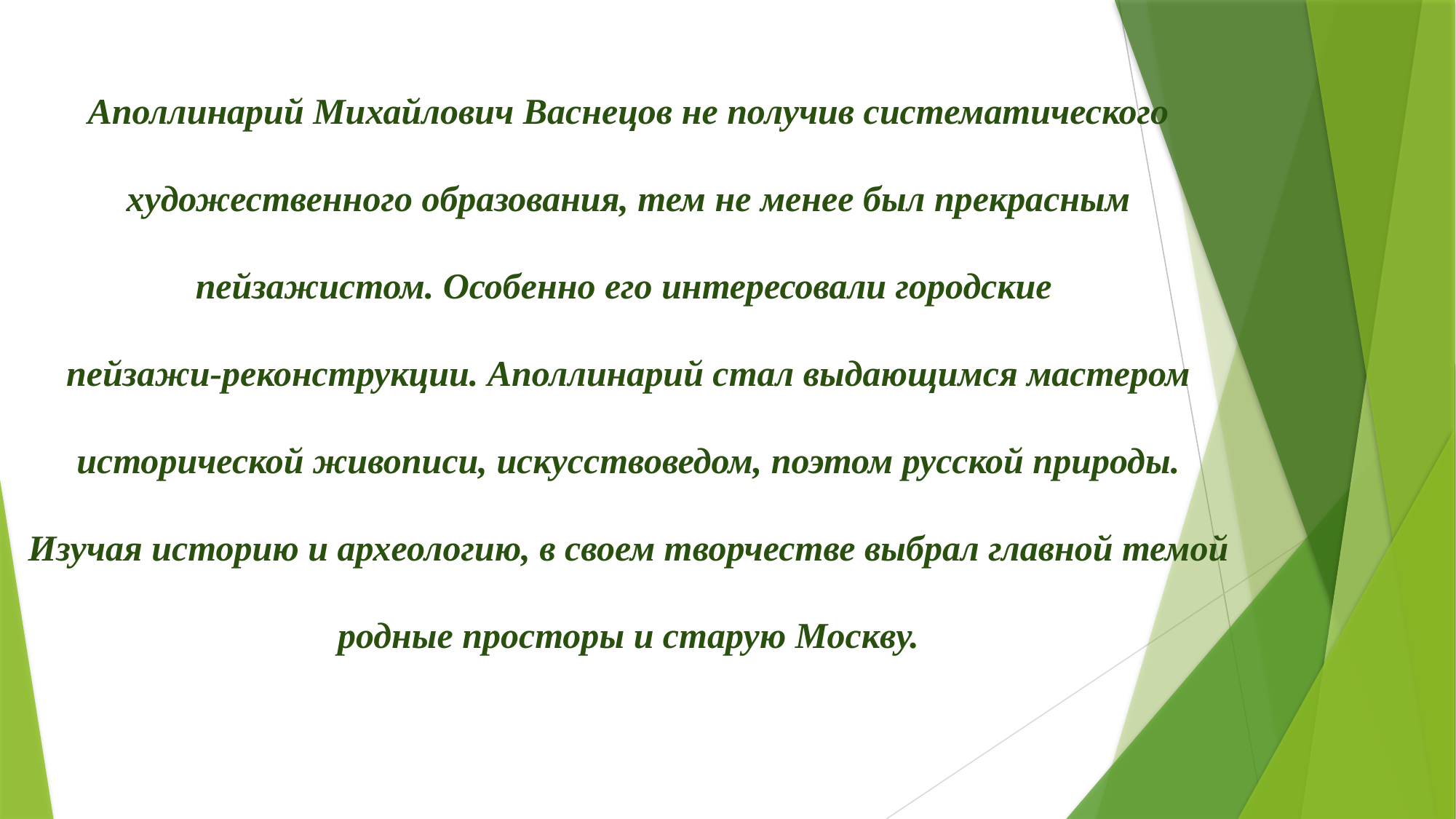

Аполлинарий Михайлович Васнецов не получив систематического художественного образования, тем не менее был прекрасным пейзажистом. Особенно его интересовали городские
пейзажи-реконструкции. Аполлинарий стал выдающимся мастером исторической живописи, искусствоведом, поэтом русской природы. Изучая историю и археологию, в своем творчестве выбрал главной темой родные просторы и старую Москву.